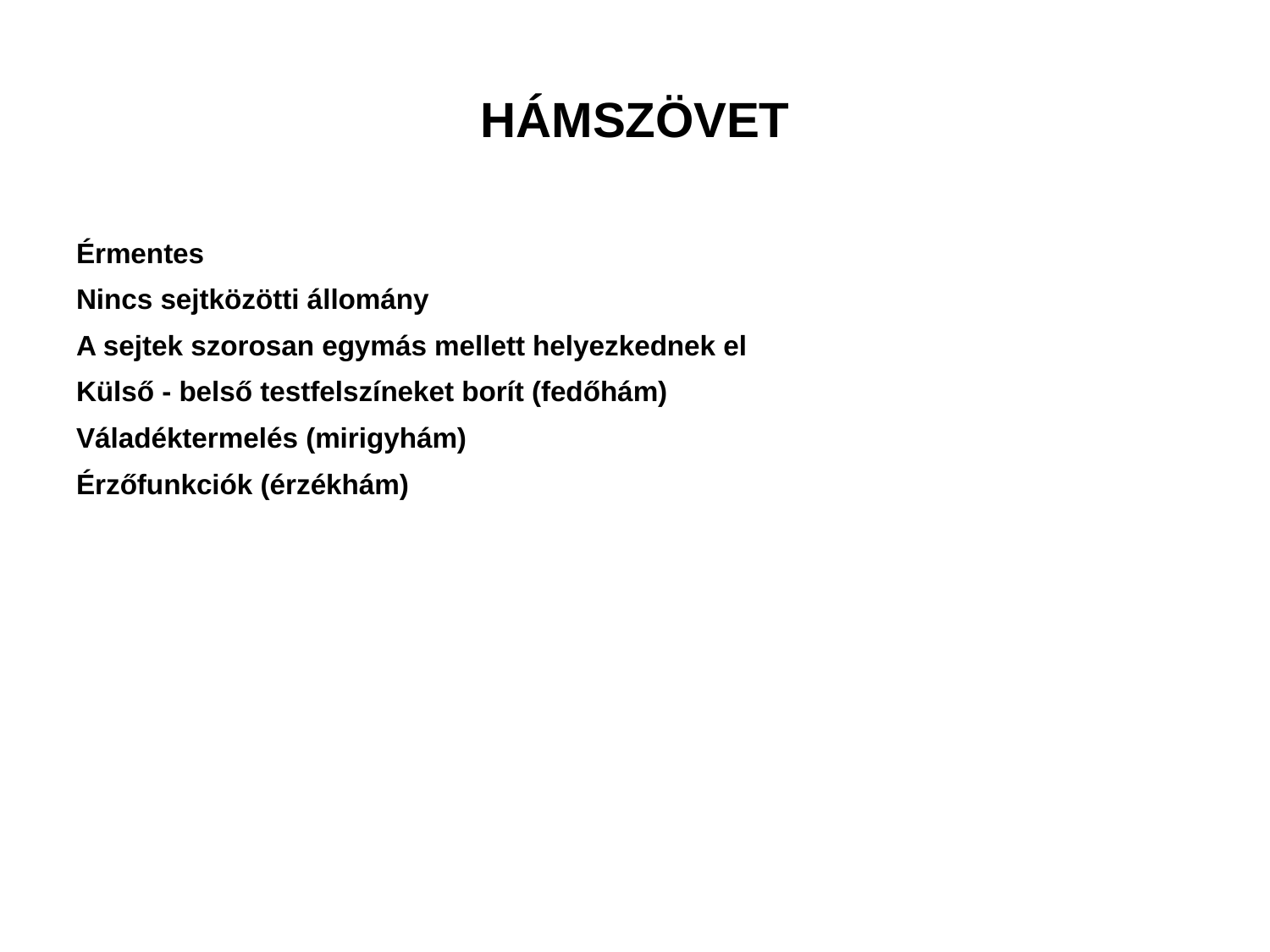

# HÁMSZÖVET
Érmentes
Nincs sejtközötti állomány
A sejtek szorosan egymás mellett helyezkednek el
Külső - belső testfelszíneket borít (fedőhám)
Váladéktermelés (mirigyhám)
Érzőfunkciók (érzékhám)